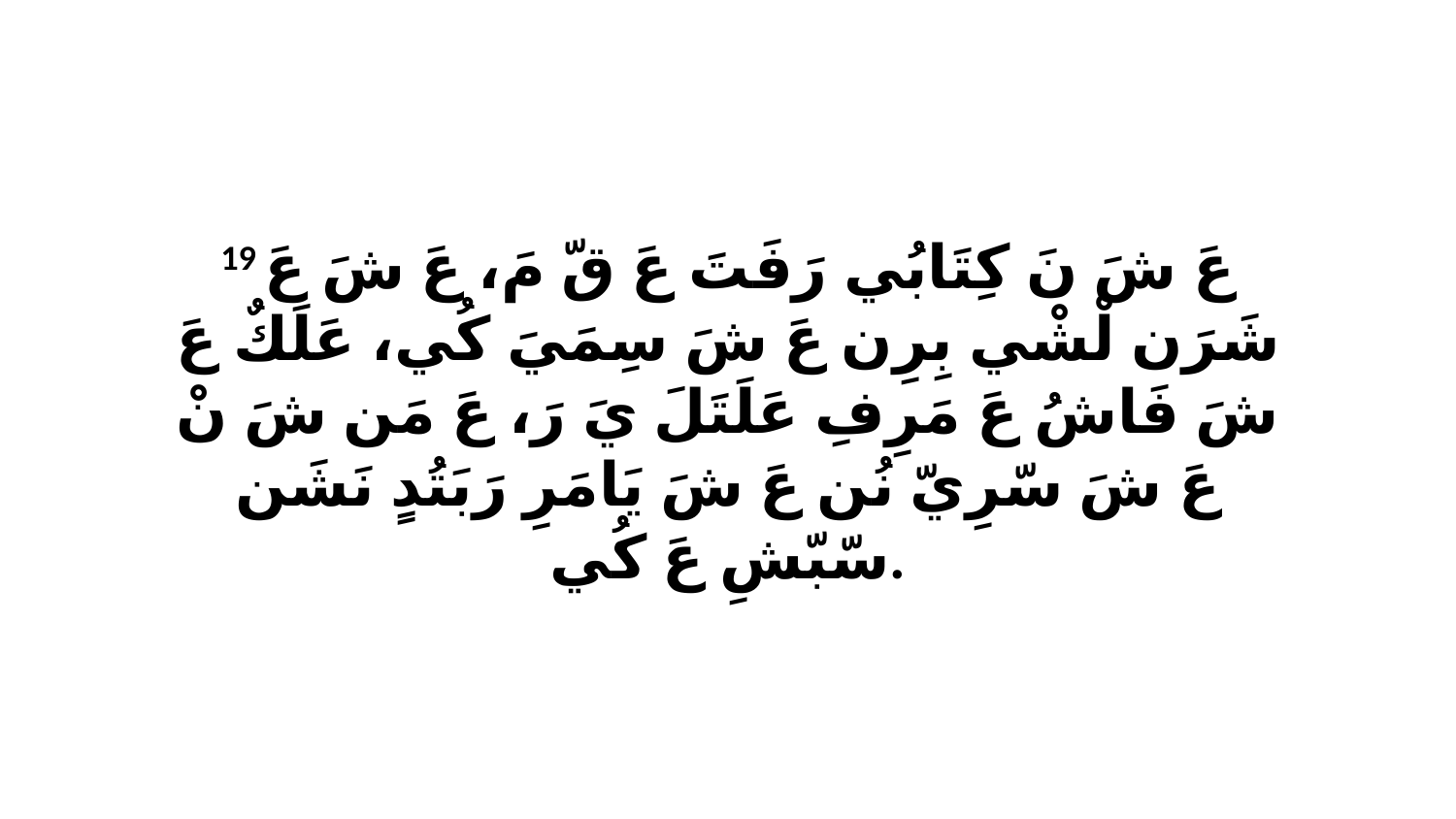

19 عَ شَ نَ كِتَابُي رَفَتَ عَ قّ مَ، عَ شَ عَ شَرَن لْشْي بِرِن عَ شَ سِمَيَ كُي، عَلَكٌ عَ شَ فَاشُ عَ مَرِفِ عَلَتَلَ يَ رَ، عَ مَن شَ نْ عَ شَ سّرِيّ نُن عَ شَ يَامَرِ رَبَتُدٍ نَشَن سّبّشِ عَ كُي.